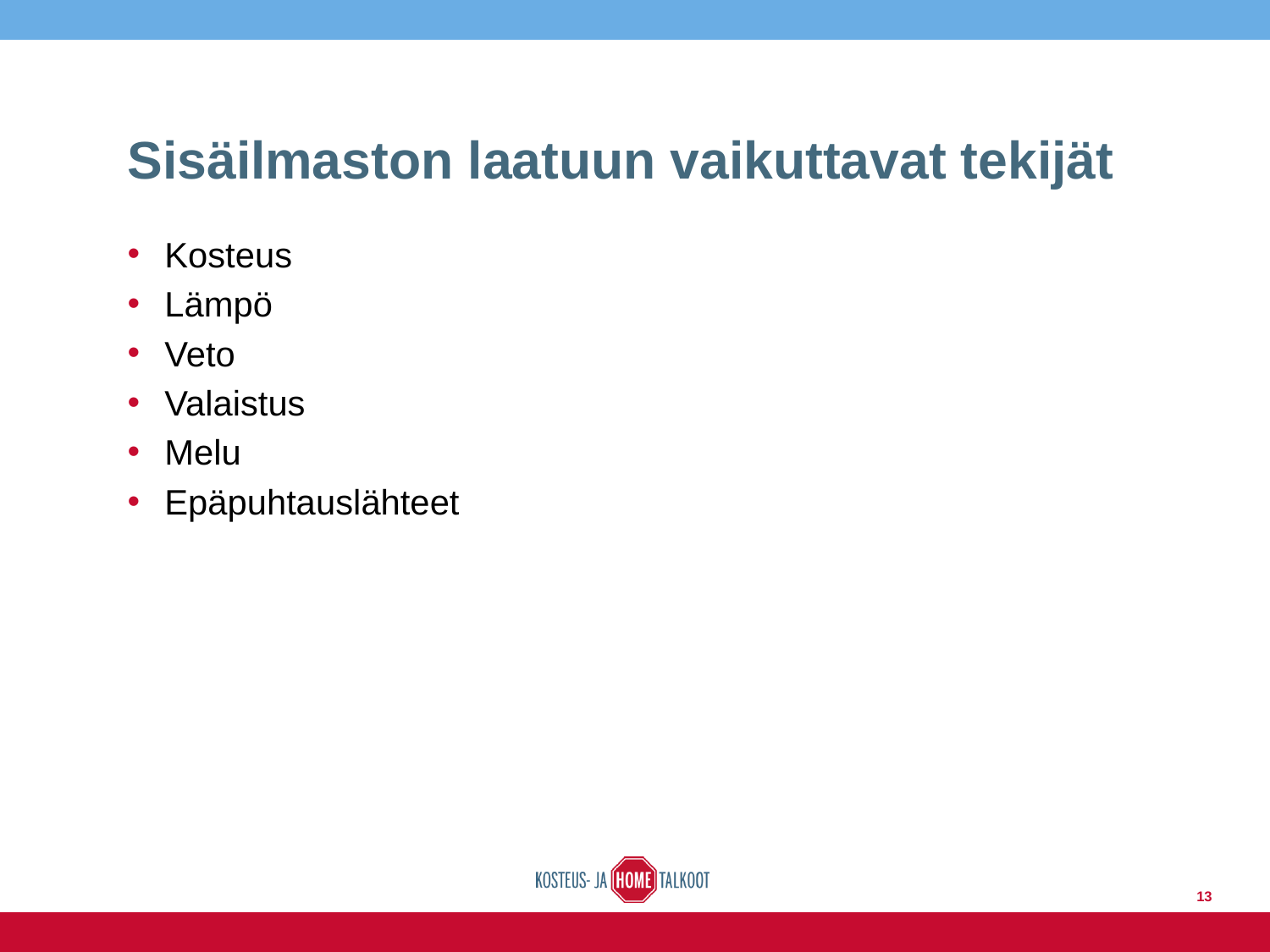

# Sisäilmaston laatuun vaikuttavat tekijät
Kosteus
Lämpö
Veto
Valaistus
Melu
Epäpuhtauslähteet
13